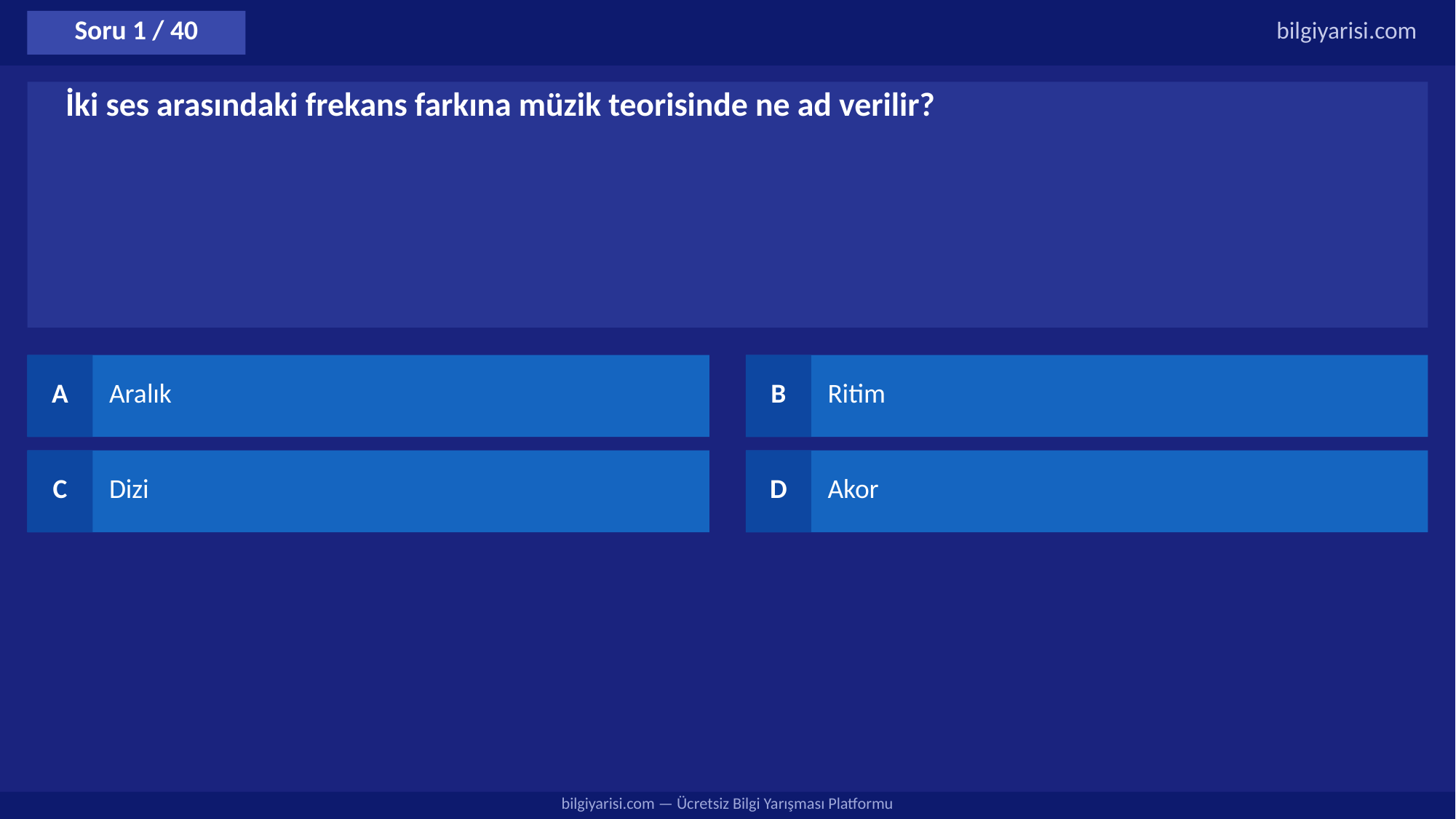

Soru 1 / 40
bilgiyarisi.com

İki ses arasındaki frekans farkına müzik teorisinde ne ad verilir?

A
Aralık

B
Ritim

C
Dizi

D
Akor
bilgiyarisi.com — Ücretsiz Bilgi Yarışması Platformu